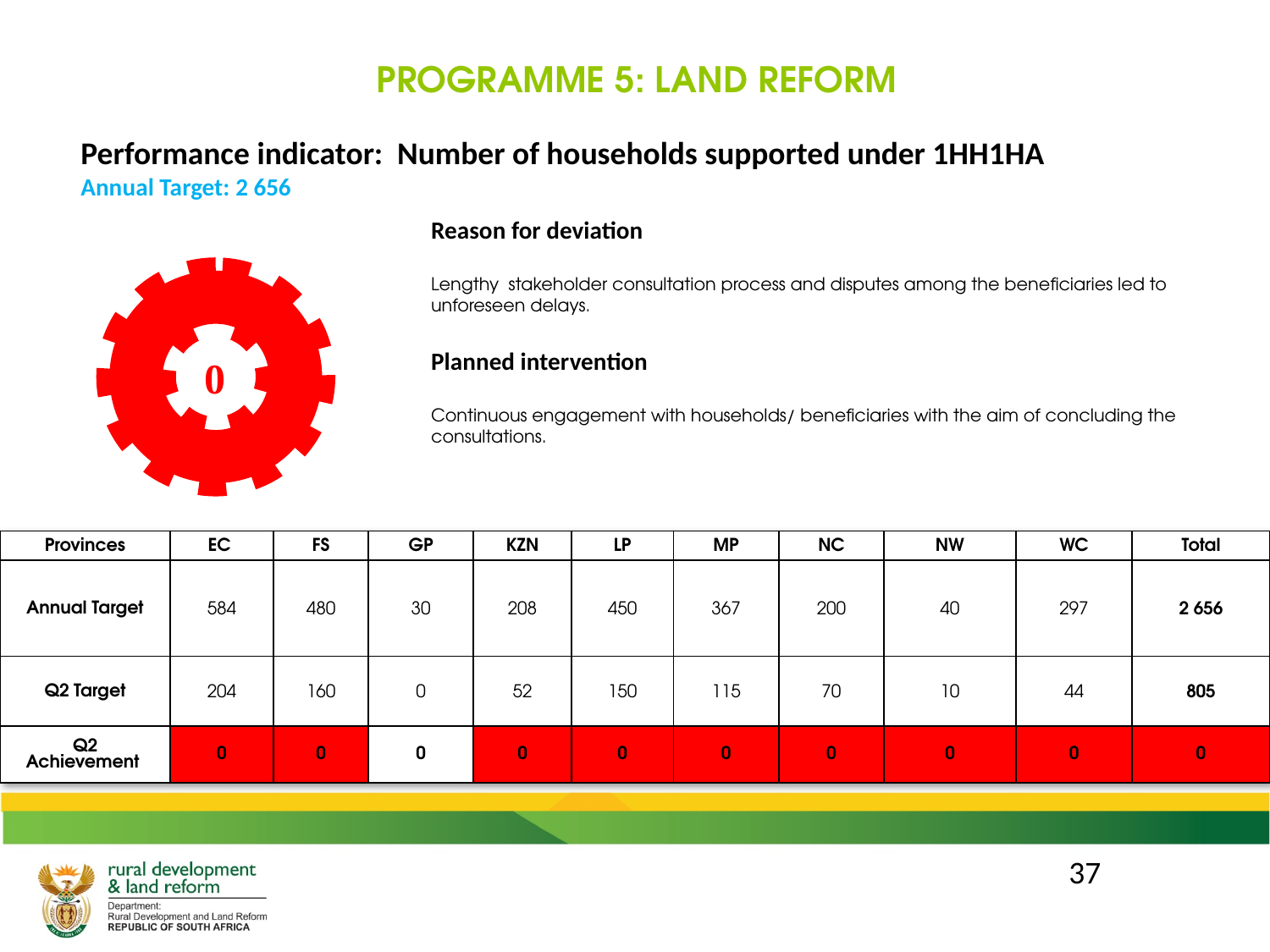

PROGRAMME 5: LAND REFORM
Performance indicator:  Number of households supported under 1HH1HA
Annual Target: 2 656
Reason for deviation

Lengthy  stakeholder consultation process and disputes among the beneficiaries led to unforeseen delays.

Planned intervention

Continuous engagement with households/ beneficiaries with the aim of concluding the consultations.

### Chart

| Category |  |
|---|---|
| Not achieved  | 1.0 |
| Partially achieved  | 0.0 |
| Achieved  | 0.0 |
| Provinces | EC | FS | GP | KZN | LP | MP | NC | NW | WC | Total |
| --- | --- | --- | --- | --- | --- | --- | --- | --- | --- | --- |
| Annual Target | 584 | 480 | 30 | 208 | 450 | 367 | 200 | 40 | 297 | 2 656 |
| Q2 Target | 204 | 160 | 0 | 52 | 150 | 115 | 70 | 10 | 44 | 805 |
| Q2 Achievement | 0 | 0 | 0 | 0 | 0 | 0 | 0 | 0 | 0 | 0 |
37